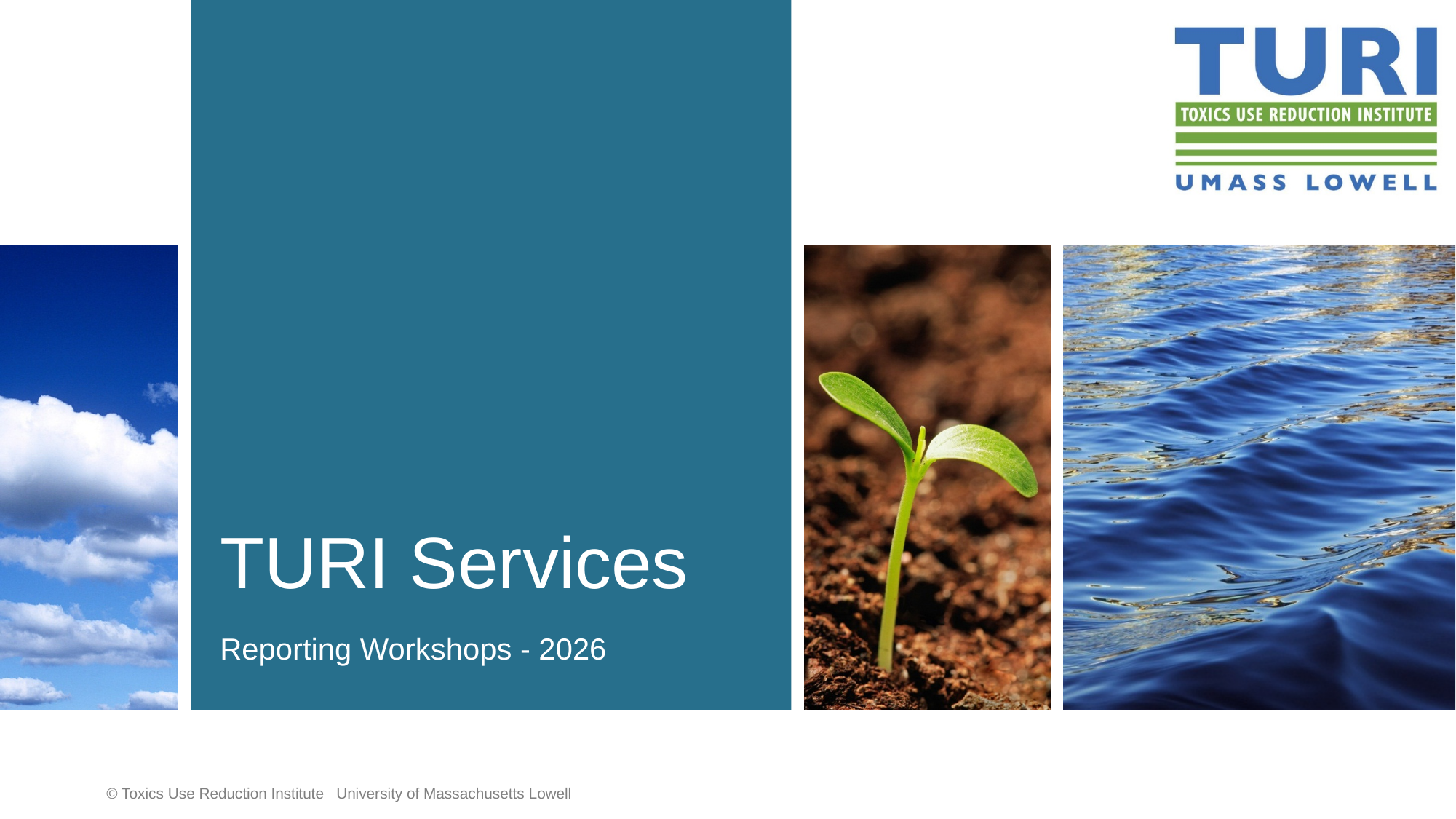

# TURI Services
Reporting Workshops - 2026